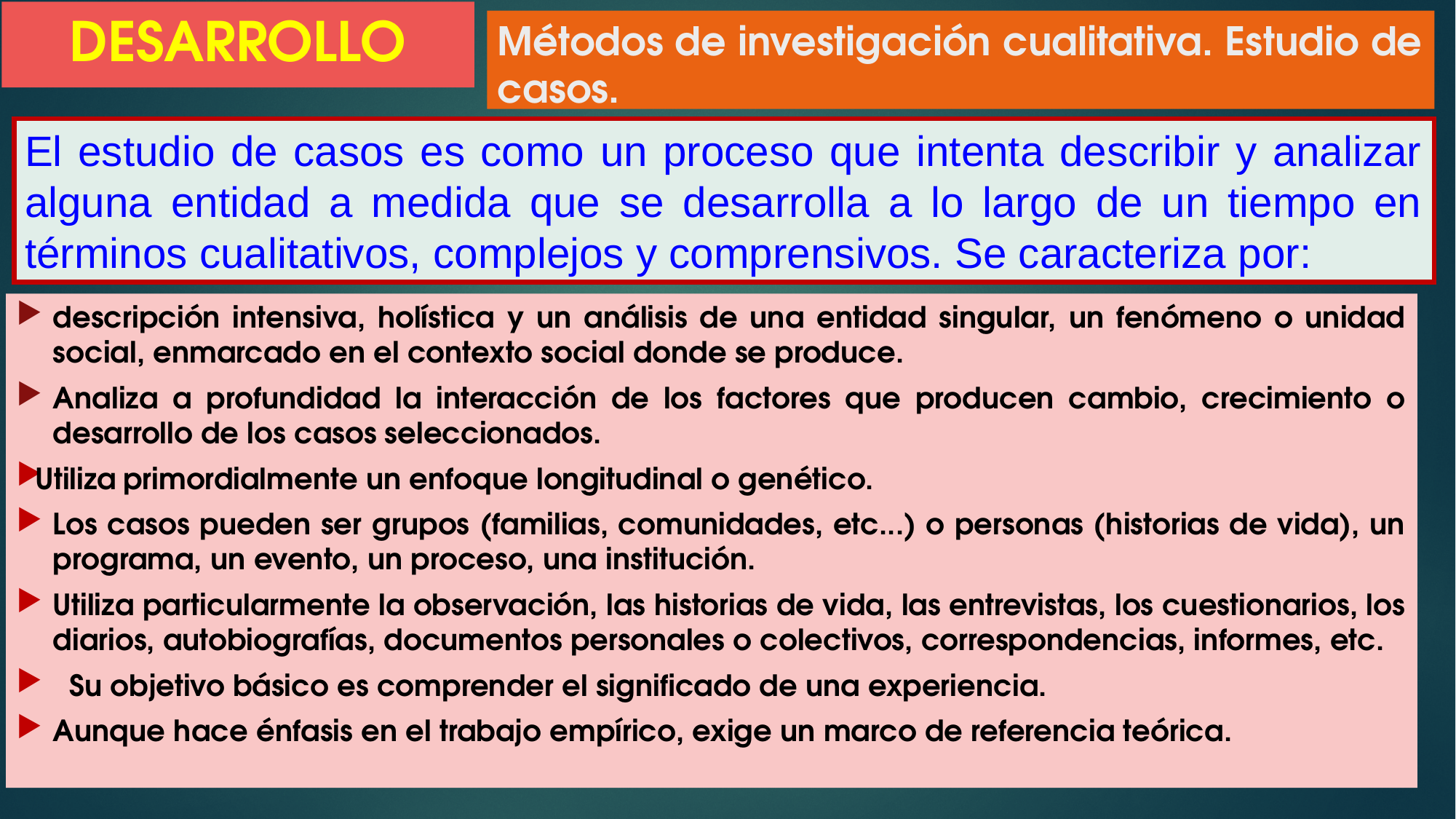

DESARROLLO
Métodos de investigación cualitativa. Estudio de casos.
El estudio de casos es como un proceso que intenta describir y analizar alguna entidad a medida que se desarrolla a lo largo de un tiempo en términos cualitativos, complejos y comprensivos. Se caracteriza por:
descripción intensiva, holística y un análisis de una entidad singular, un fenómeno o unidad social, enmarcado en el contexto social donde se produce.
Analiza a profundidad la interacción de los factores que producen cambio, crecimiento o desarrollo de los casos seleccionados.
Utiliza primordialmente un enfoque longitudinal o genético.
Los casos pueden ser grupos (familias, comunidades, etc...) o personas (historias de vida), un programa, un evento, un proceso, una institución.
Utiliza particularmente la observación, las historias de vida, las entrevistas, los cuestionarios, los diarios, autobiografías, documentos personales o colectivos, correspondencias, informes, etc.
  Su objetivo básico es comprender el significado de una experiencia.
Aunque hace énfasis en el trabajo empírico, exige un marco de referencia teórica.